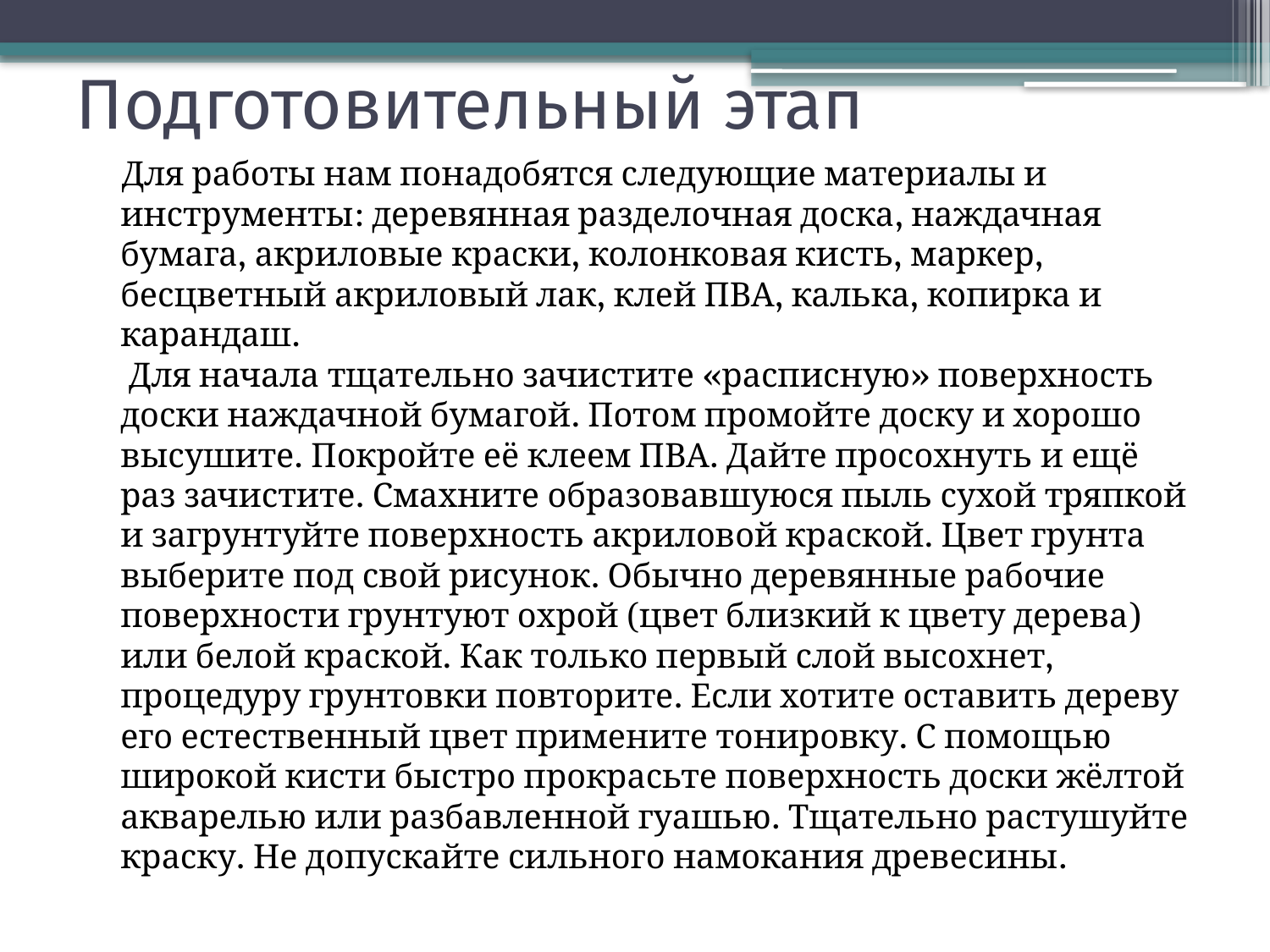

# Подготовительный этап
    Для работы нам понадобятся следующие материалы и инструменты: деревянная разделочная доска, наждачная бумага, акриловые краски, колонковая кисть, маркер, бесцветный акриловый лак, клей ПВА, калька, копирка и карандаш.
 Для начала тщательно зачистите «расписную» поверхность доски наждачной бумагой. Потом промойте доску и хорошо высушите. Покройте её клеем ПВА. Дайте просохнуть и ещё раз зачистите. Смахните образовавшуюся пыль сухой тряпкой и загрунтуйте поверхность акриловой краской. Цвет грунта выберите под свой рисунок. Обычно деревянные рабочие поверхности грунтуют охрой (цвет близкий к цвету дерева) или белой краской. Как только первый слой высохнет, процедуру грунтовки повторите. Если хотите оставить дереву его естественный цвет примените тонировку. С помощью широкой кисти быстро прокрасьте поверхность доски жёлтой акварелью или разбавленной гуашью. Тщательно растушуйте краску. Не допускайте сильного намокания древесины.